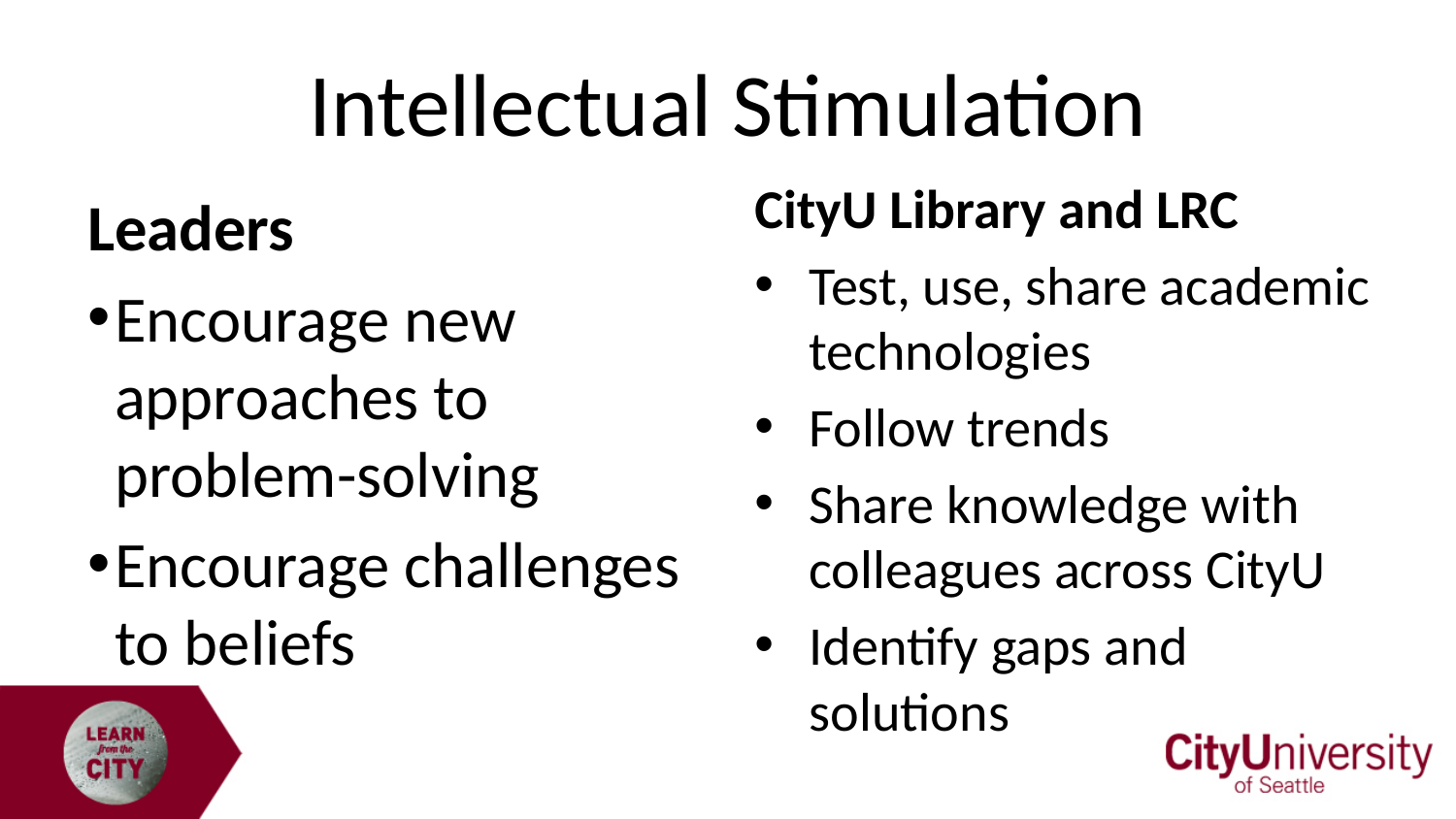

# Intellectual Stimulation
CityU Library and LRC
Test, use, share academic technologies
Follow trends
Share knowledge with colleagues across CityU
Identify gaps and solutions
Leaders
Encourage new approaches to problem-solving
Encourage challenges to beliefs